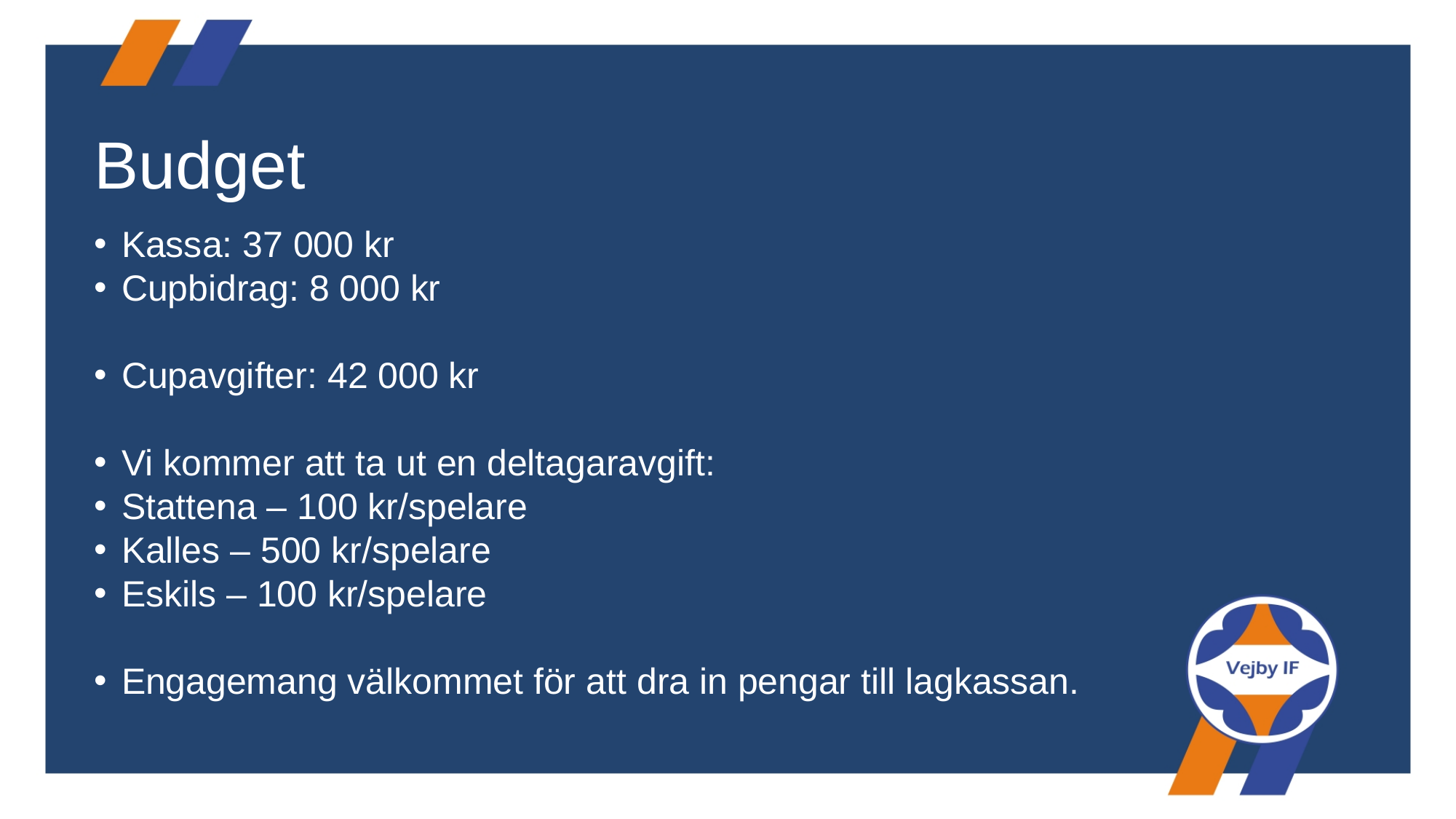

# Budget
Kassa: 37 000 kr
Cupbidrag: 8 000 kr

Cupavgifter: 42 000 kr

Vi kommer att ta ut en deltagaravgift:
Stattena – 100 kr/spelare
Kalles – 500 kr/spelare
Eskils – 100 kr/spelare

Engagemang välkommet för att dra in pengar till lagkassan.